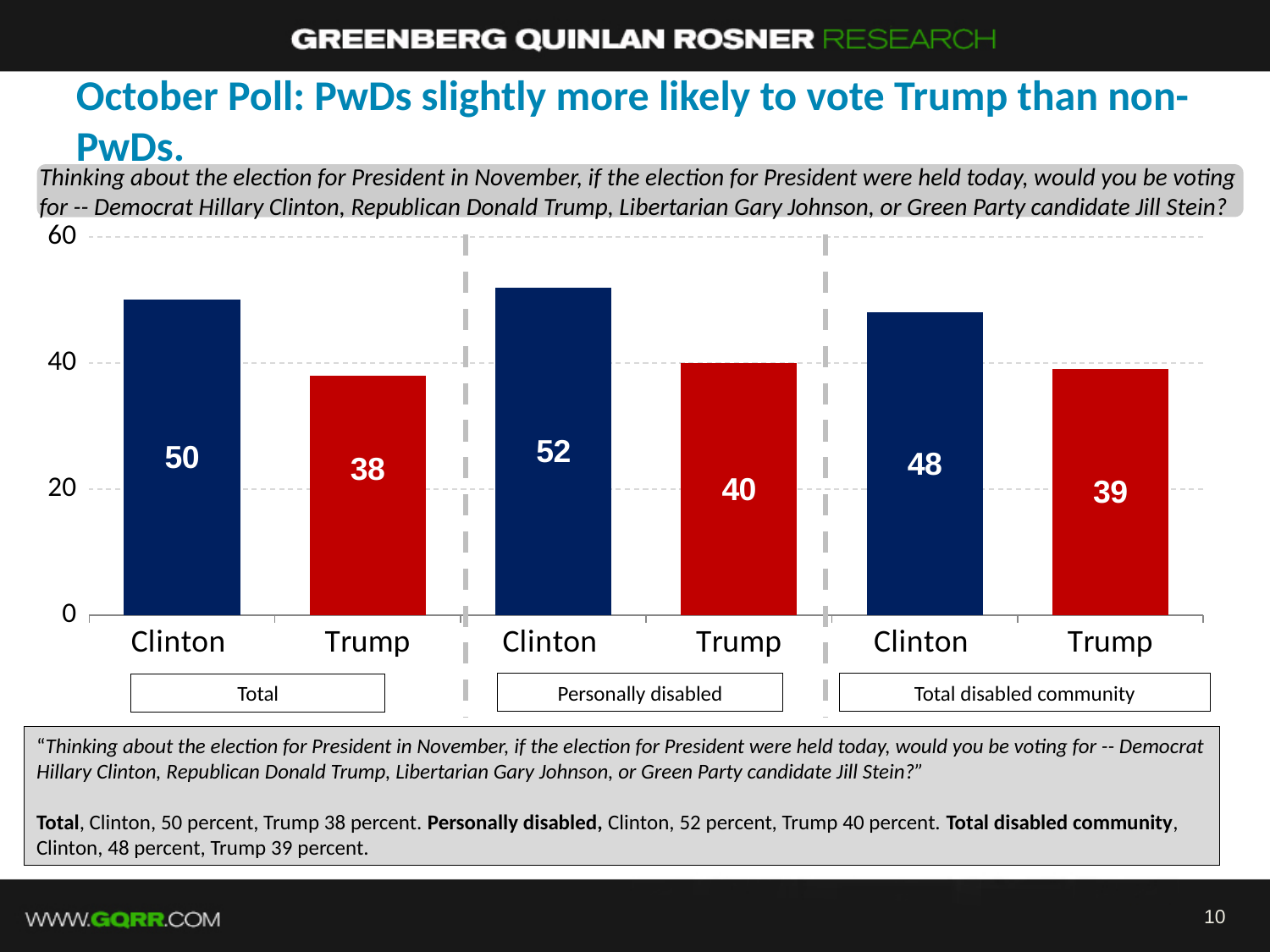

# October Poll: PwDs slightly more likely to vote Trump than non-PwDs.
Thinking about the election for President in November, if the election for President were held today, would you be voting for -- Democrat Hillary Clinton, Republican Donald Trump, Libertarian Gary Johnson, or Green Party candidate Jill Stein?

### Chart

| Category | Column1 |
|---|---|
| Clinton  | 50.0 |
| Trump | 38.0 |
| Clinton  | 52.0 |
| Trump | 40.0 |
| Clinton  | 48.0 |
| Trump | 39.0 |
Personally disabled
Total disabled community
Total
“Thinking about the election for President in November, if the election for President were held today, would you be voting for -- Democrat Hillary Clinton, Republican Donald Trump, Libertarian Gary Johnson, or Green Party candidate Jill Stein?”

Total, Clinton, 50 percent, Trump 38 percent. Personally disabled, Clinton, 52 percent, Trump 40 percent. Total disabled community, Clinton, 48 percent, Trump 39 percent.
10